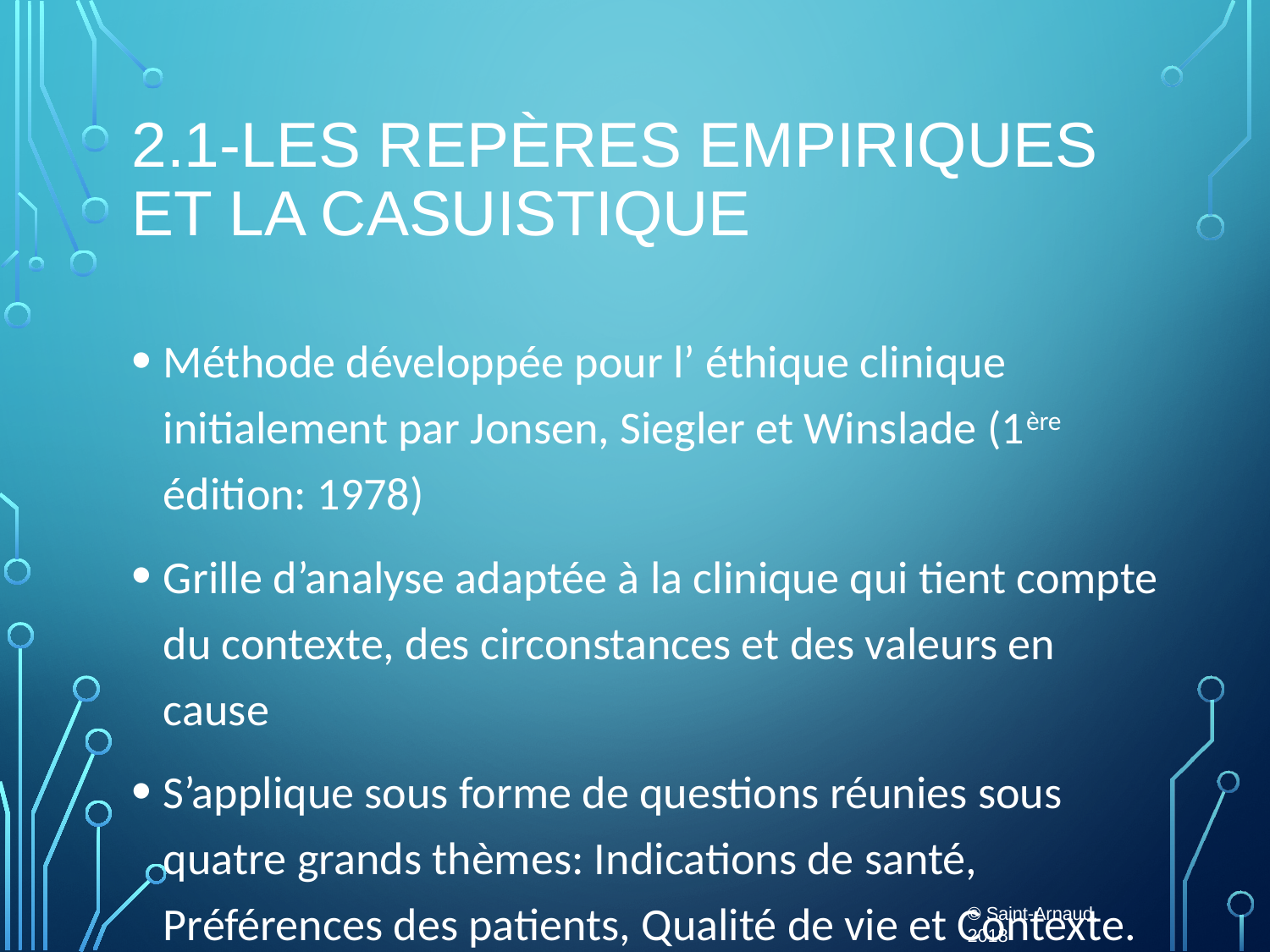

# 2.1-Les repères EMPIRIQUES et la casuistique
Méthode développée pour l’ éthique clinique initialement par Jonsen, Siegler et Winslade (1ère  édition: 1978)
Grille d’analyse adaptée à la clinique qui tient compte du contexte, des circonstances et des valeurs en cause
S’applique sous forme de questions réunies sous quatre grands thèmes: Indications de santé, Préférences des patients, Qualité de vie et Contexte.
© Saint-Arnaud,   2018